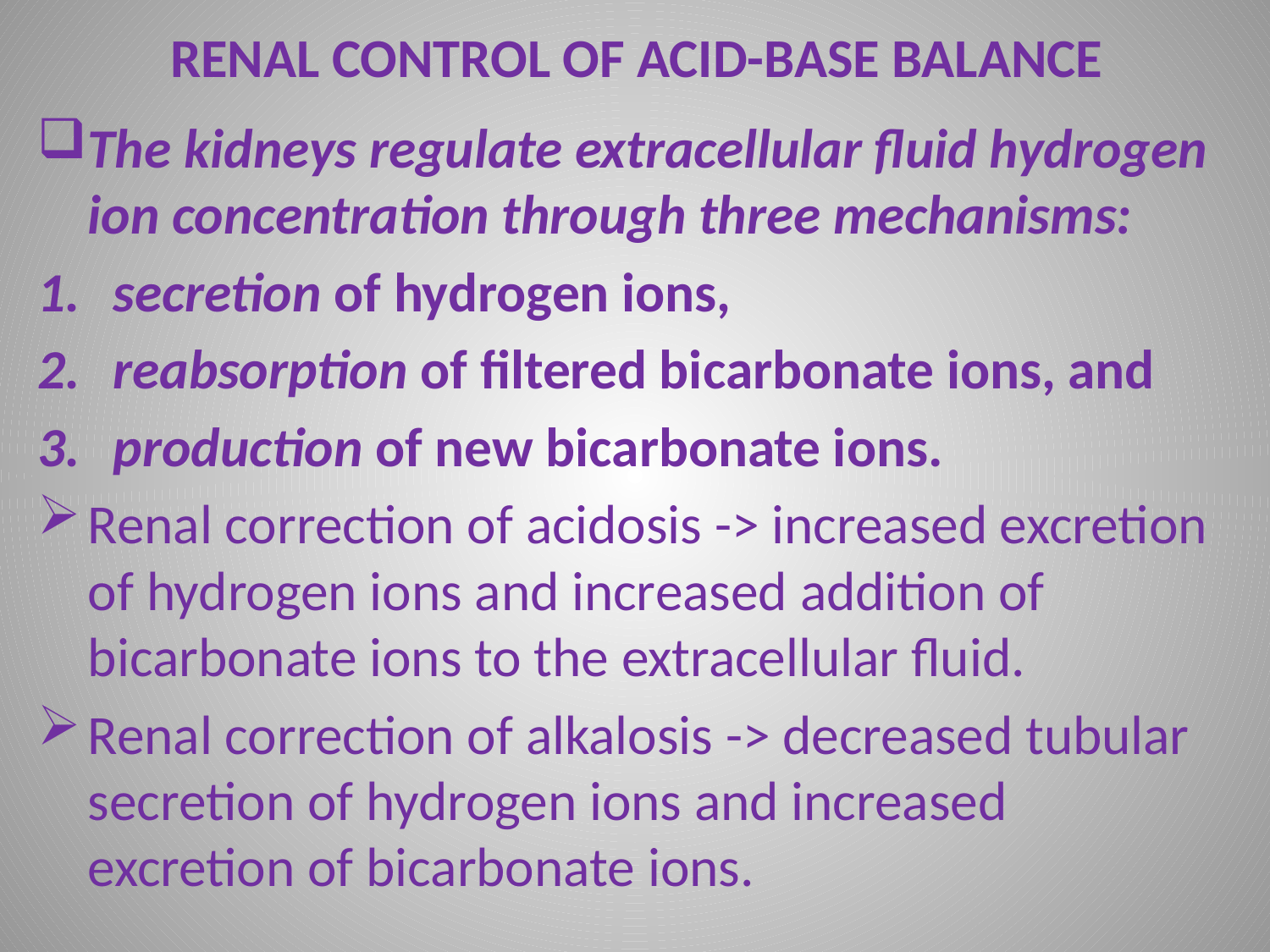

# RENAL CONTROL OF ACID-BASE BALANCE
The kidneys regulate extracellular fluid hydrogen ion concentration through three mechanisms:
secretion of hydrogen ions,
reabsorption of filtered bicarbonate ions, and
production of new bicarbonate ions.
Renal correction of acidosis -> increased excretion of hydrogen ions and increased addition of bicarbonate ions to the extracellular fluid.
Renal correction of alkalosis -> decreased tubular secretion of hydrogen ions and increased excretion of bicarbonate ions.